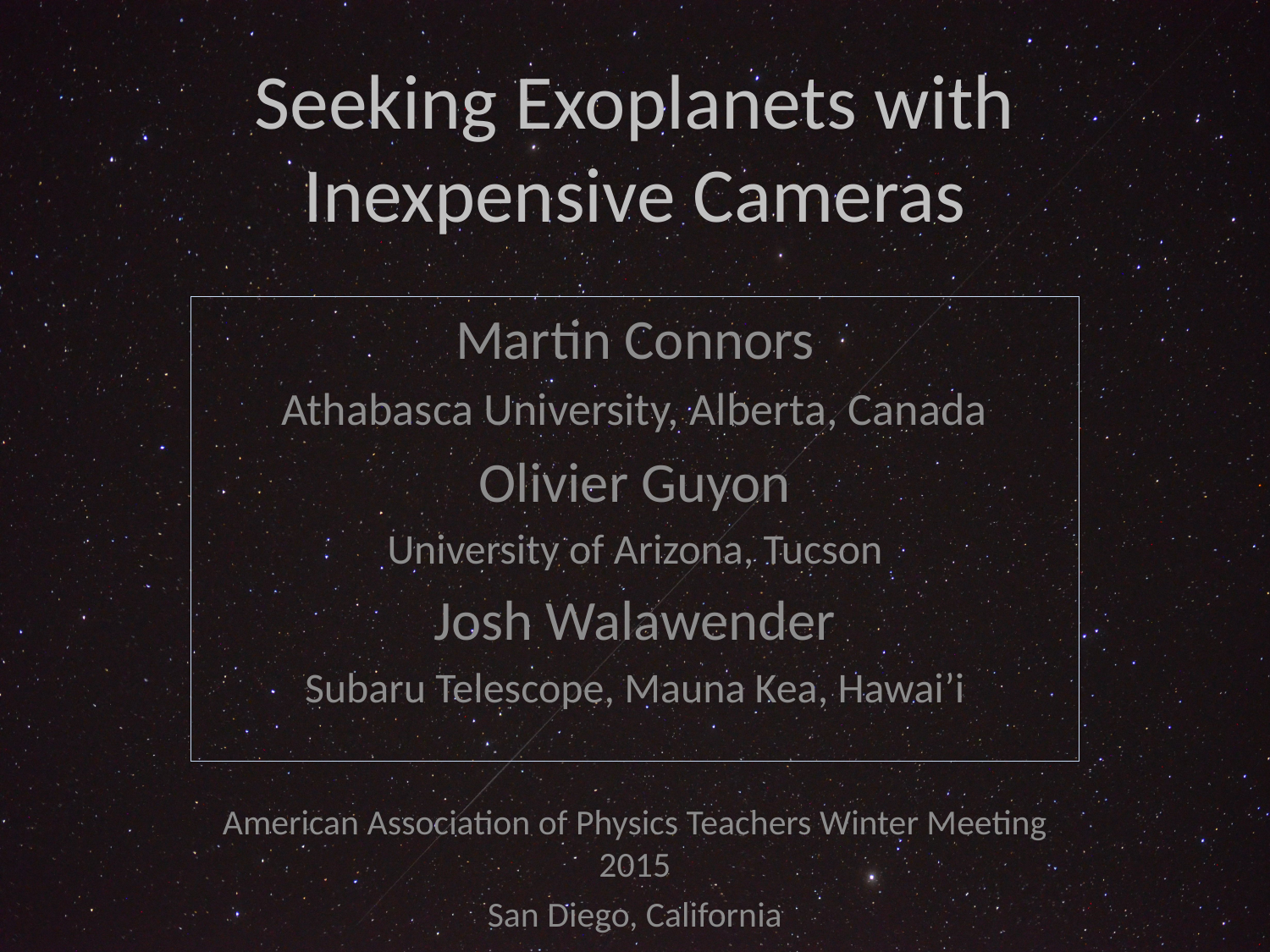

# Seeking Exoplanets with Inexpensive Cameras
Martin Connors
Athabasca University, Alberta, Canada
Olivier Guyon
University of Arizona, Tucson
Josh Walawender
Subaru Telescope, Mauna Kea, Hawai’i
American Association of Physics Teachers Winter Meeting 2015
San Diego, California